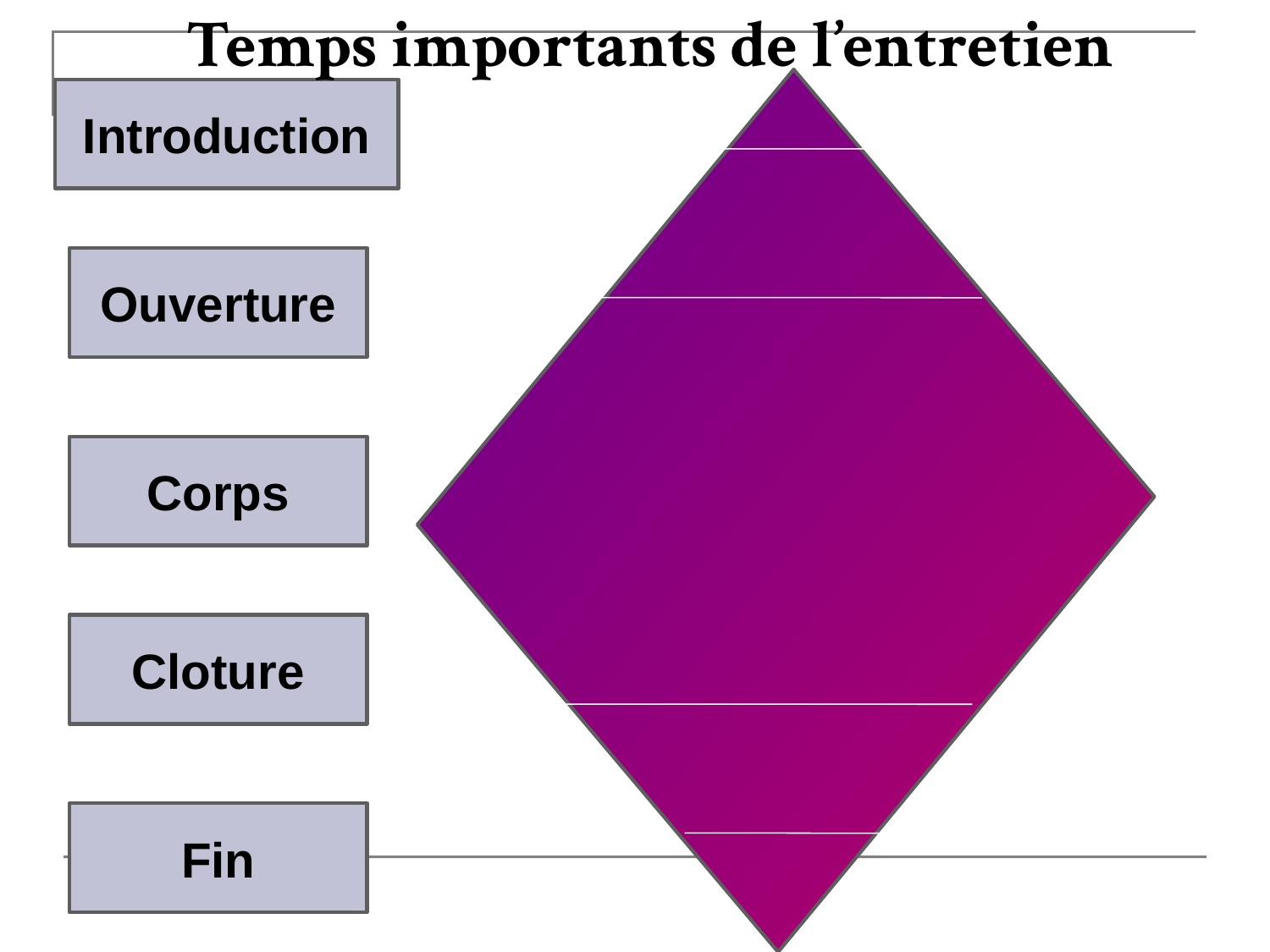

Temps importants de l’entretien
Introduction

Ouverture
Corps
Cloture
Fin